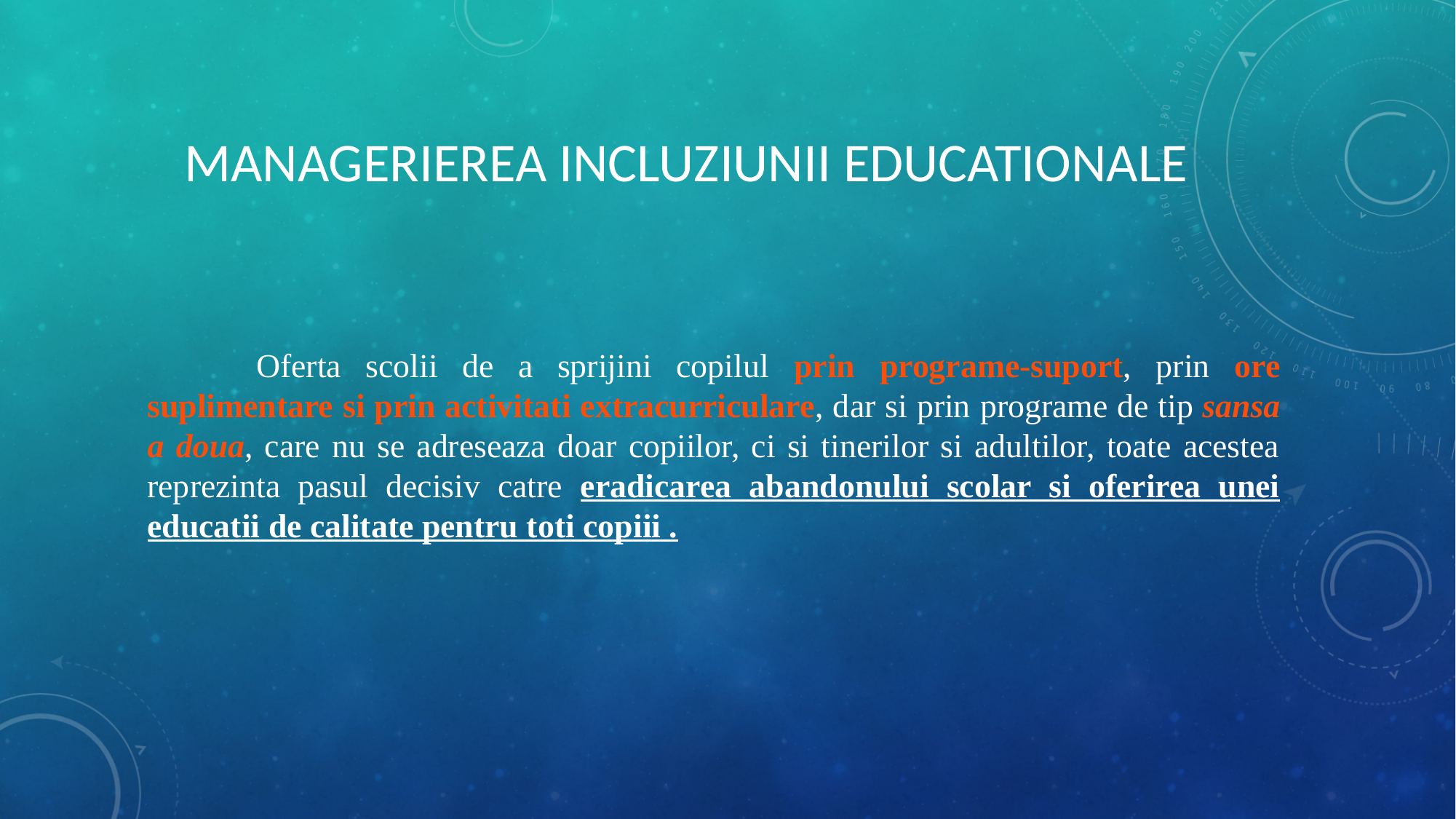

# MANAGERIEREA INCLUZIUNII EDUCATIONALE
	Oferta scolii de a sprijini copilul prin programe-suport, prin ore suplimentare si prin activitati extracurriculare, dar si prin programe de tip sansa a doua, care nu se adreseaza doar copiilor, ci si tinerilor si adultilor, toate acestea reprezinta pasul decisiv catre eradicarea abandonului scolar si oferirea unei educatii de calitate pentru toti copiii .